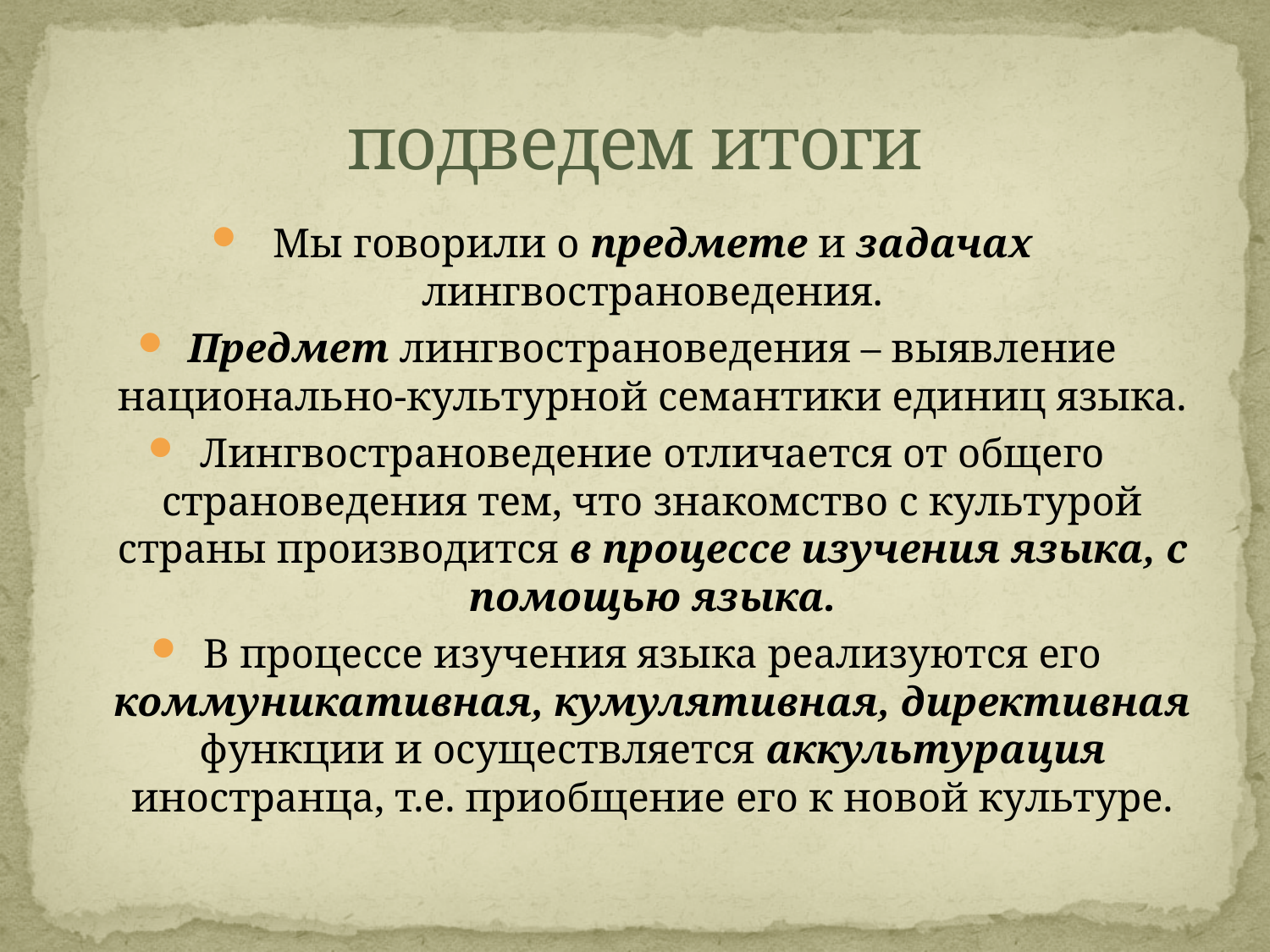

# подведем итоги
Мы говорили о предмете и задачах лингвострановедения.
Предмет лингвострановедения – выявление национально-культурной семантики единиц языка.
Лингвострановедение отличается от общего страноведения тем, что знакомство с культурой страны производится в процессе изучения языка, с помощью языка.
В процессе изучения языка реализуются его коммуникативная, кумулятивная, директивная функции и осуществляется аккультурация иностранца, т.е. приобщение его к новой культуре.